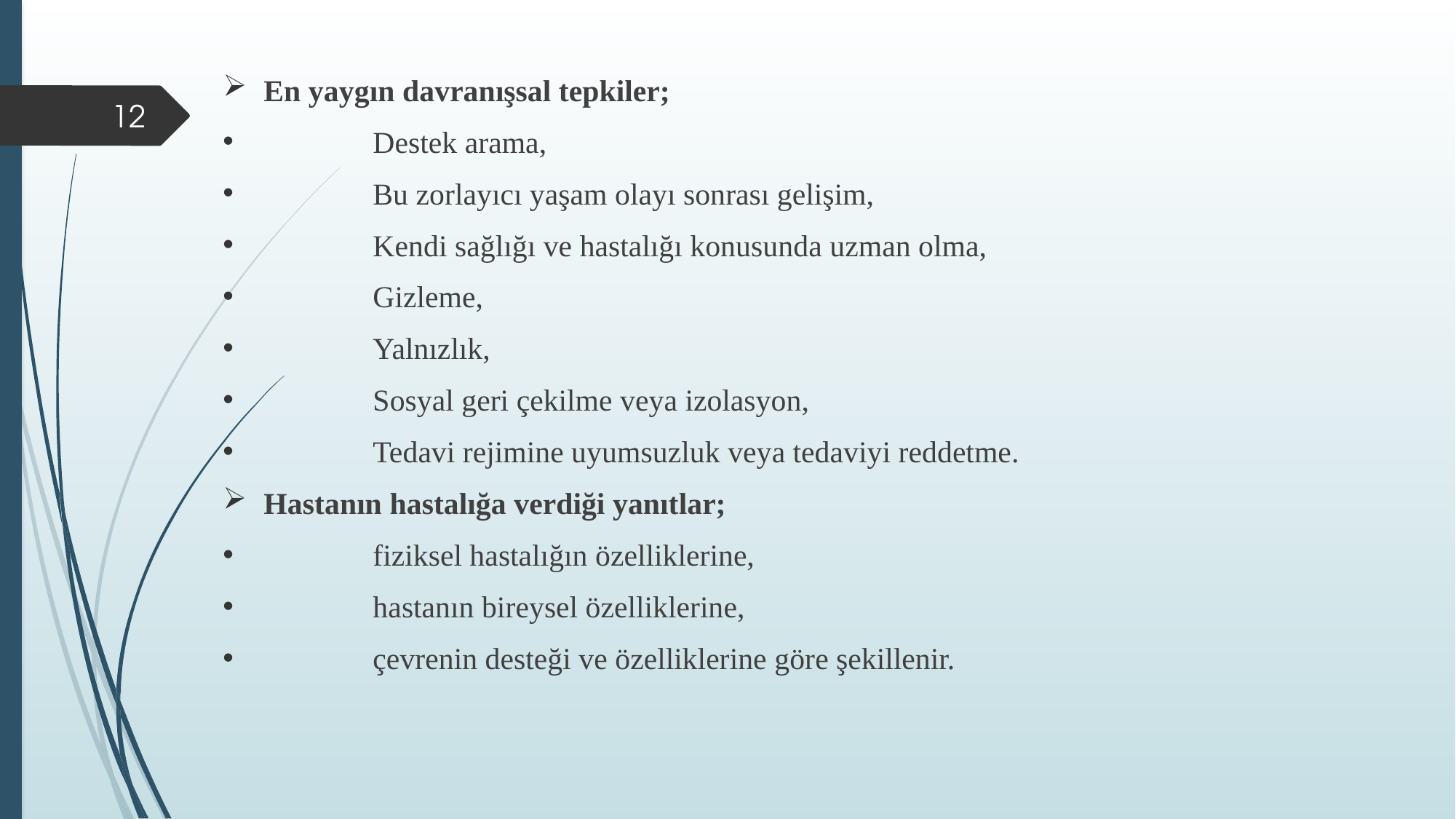

En yaygın davranışsal tepkiler;
	Destek arama,
	Bu zorlayıcı yaşam olayı sonrası gelişim,
	Kendi sağlığı ve hastalığı konusunda uzman olma,
	Gizleme,
	Yalnızlık,
	Sosyal geri çekilme veya izolasyon,
	Tedavi rejimine uyumsuzluk veya tedaviyi reddetme.
Hastanın hastalığa verdiği yanıtlar;
	fiziksel hastalığın özelliklerine,
	hastanın bireysel özelliklerine,
	çevrenin desteği ve özelliklerine göre şekillenir.

12